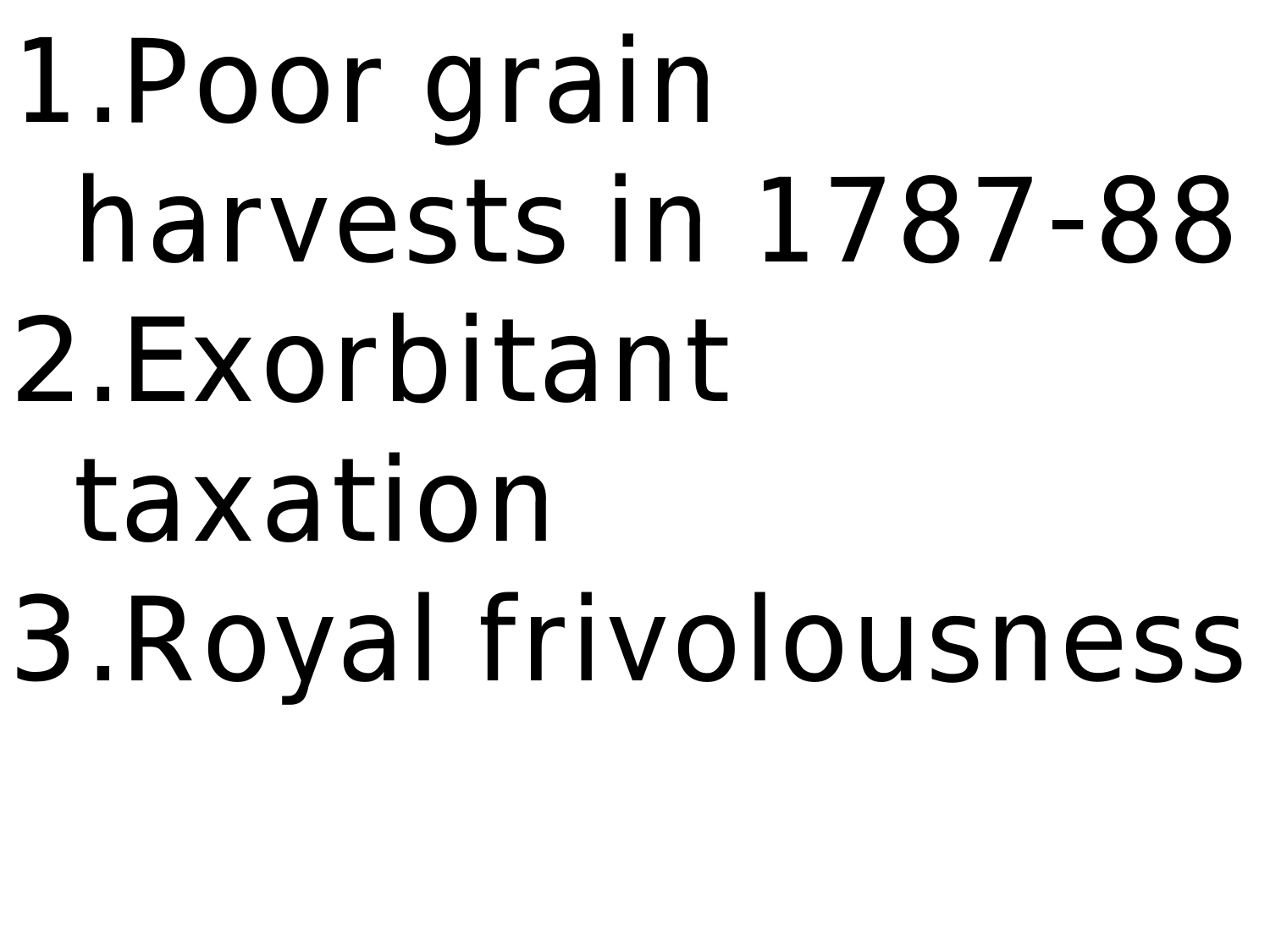

Poor grain harvests in 1787-88
Exorbitant taxation
Royal frivolousness